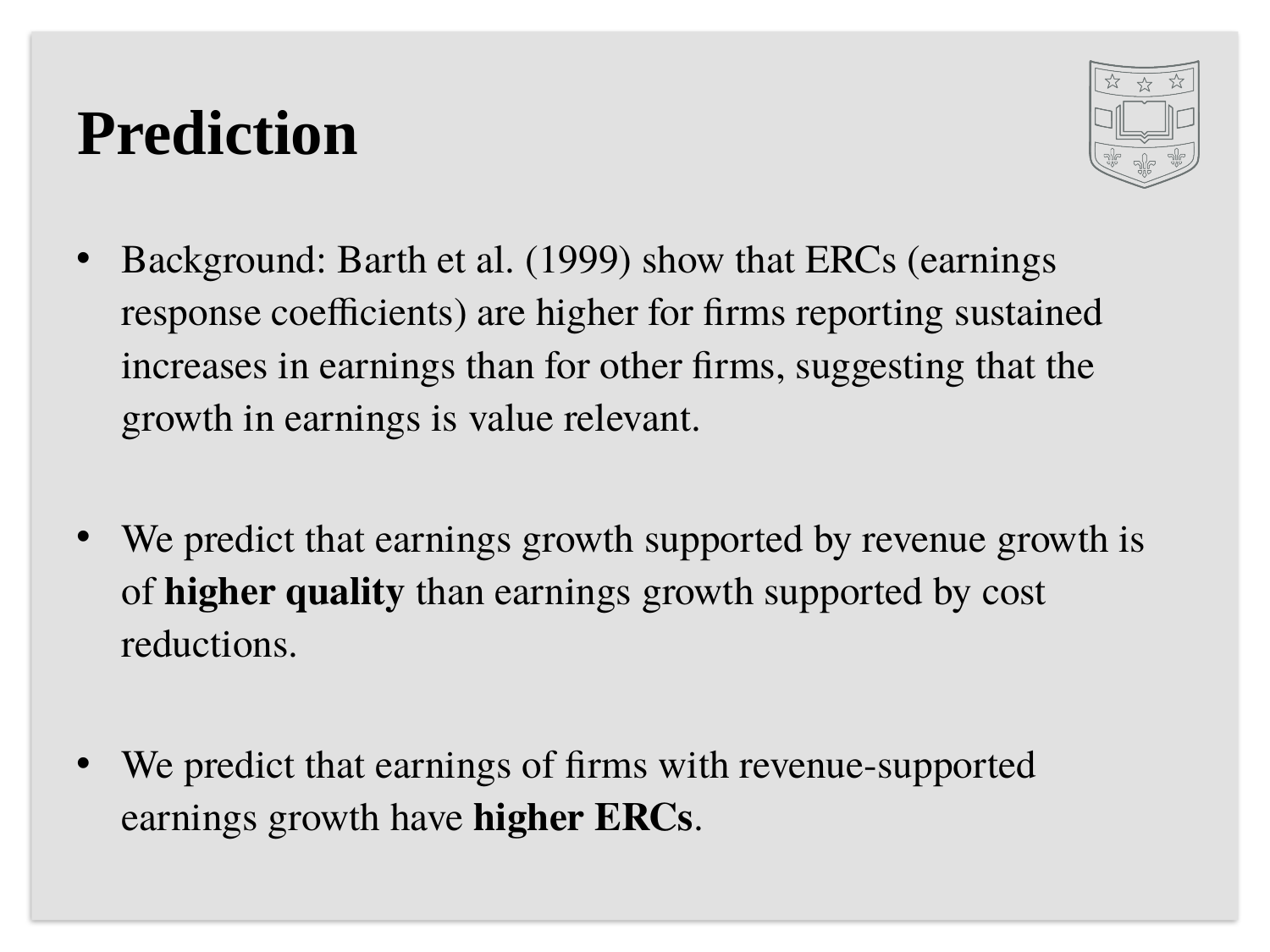

# Prediction
Background: Barth et al. (1999) show that ERCs (earnings response coefficients) are higher for firms reporting sustained increases in earnings than for other firms, suggesting that the growth in earnings is value relevant.

We predict that earnings growth supported by revenue growth is of higher quality than earnings growth supported by cost reductions.

We predict that earnings of firms with revenue-supported earnings growth have higher ERCs.